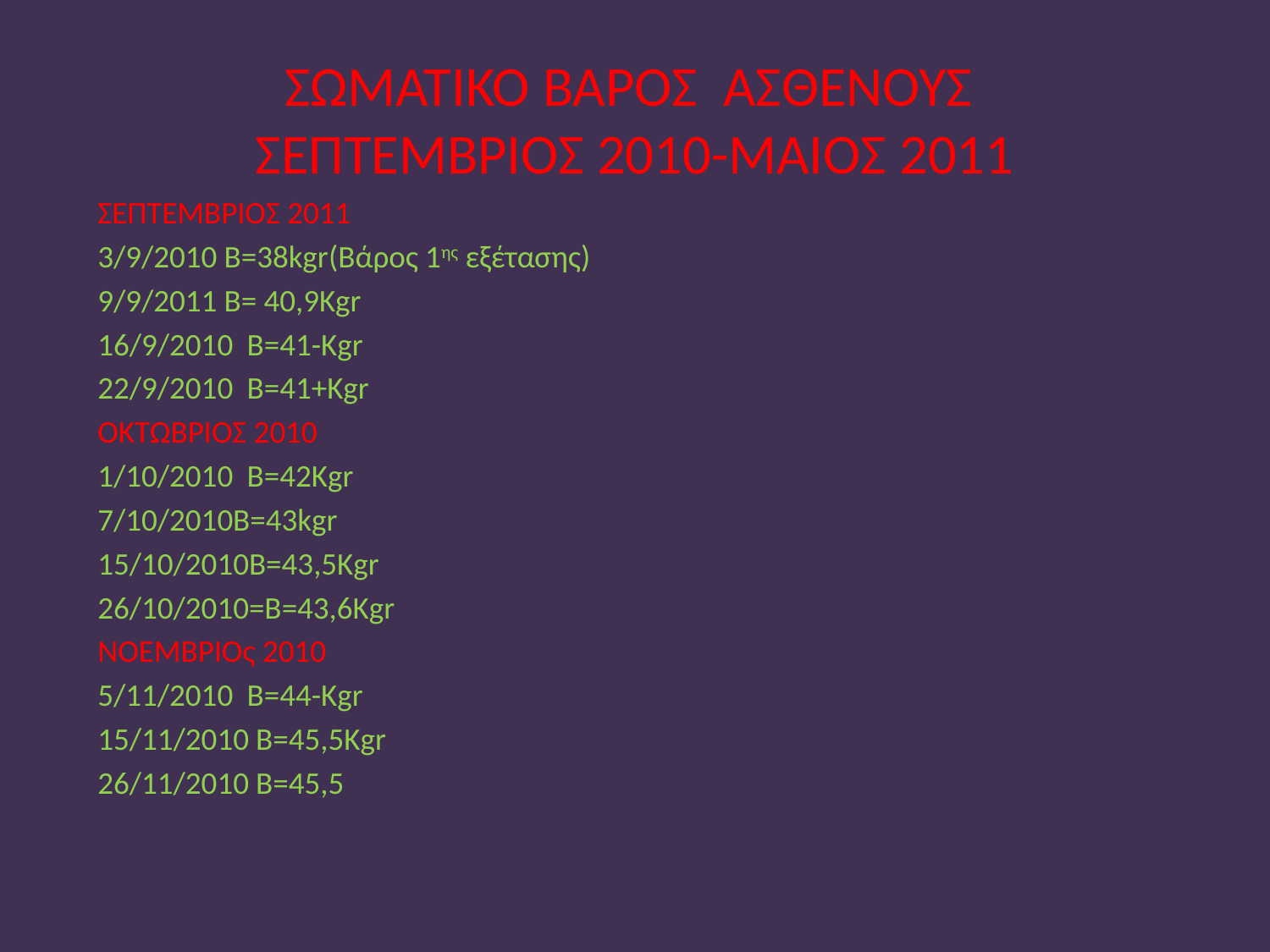

# ΣΩΜΑΤΙΚΟ ΒΑΡΟΣ  ΑΣΘΕΝΟΥΣ ΣΕΠΤΕΜΒΡΙΟΣ 2010-ΜΑΙΟΣ 2011
ΣΕΠΤΕΜΒΡΙΟΣ 2011
3/9/2010 Β=38kgr(Βάρος 1ης εξέτασης)
9/9/2011 Β= 40,9Kgr
16/9/2010  Β=41-Kgr
22/9/2010  Β=41+Kgr
ΟΚΤΩΒΡΙΟΣ 2010
1/10/2010  Β=42Kgr
7/10/2010Β=43kgr
15/10/2010Β=43,5Kgr
26/10/2010=B=43,6Kgr
ΝΟΕΜΒΡΙΟς 2010
5/11/2010  Β=44-Kgr
15/11/2010 B=45,5Kgr
26/11/2010 B=45,5